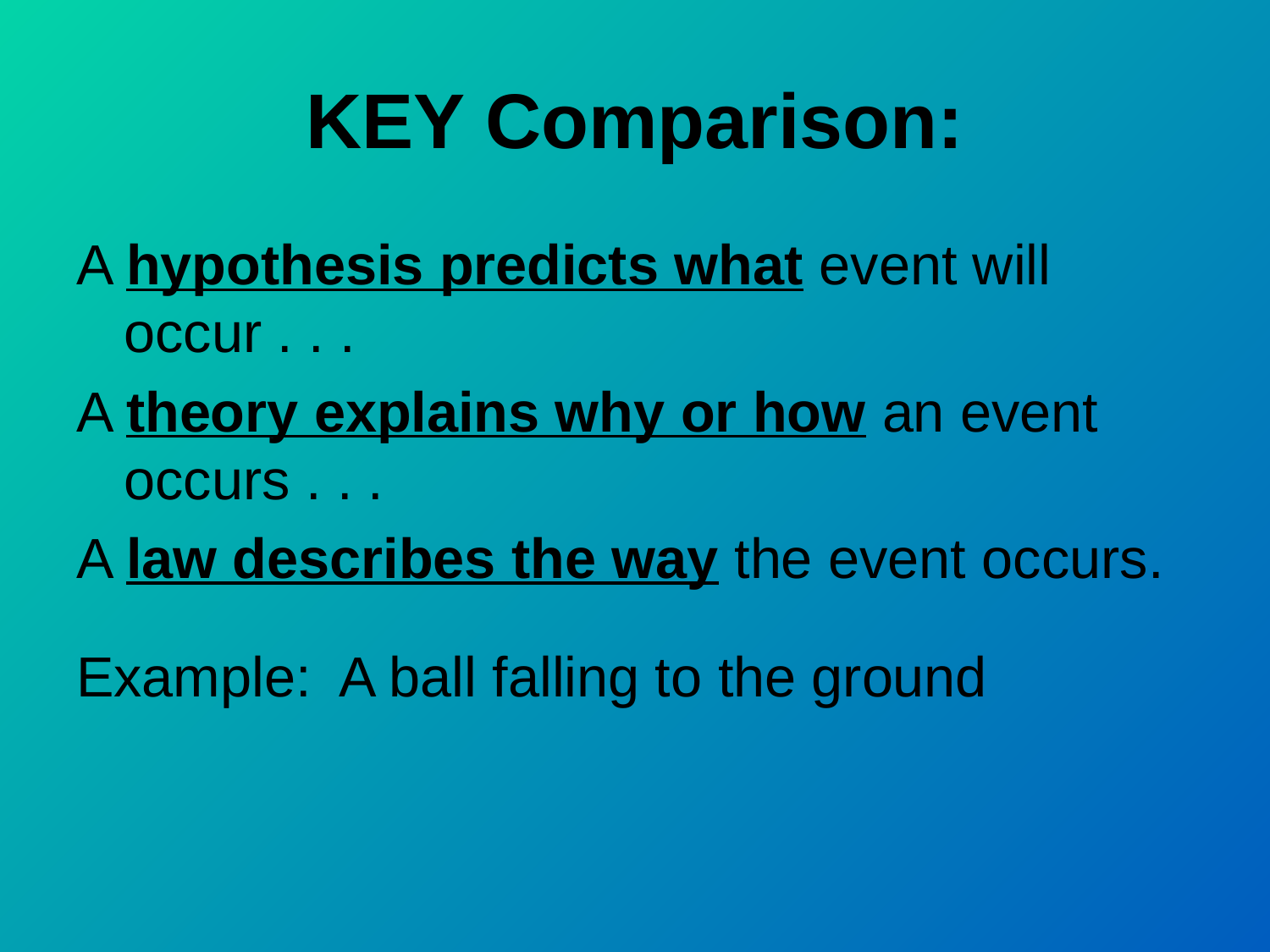

# KEY Comparison:
A hypothesis predicts what event will occur . . .
A theory explains why or how an event occurs . . .
A law describes the way the event occurs.

Example:  A ball falling to the ground